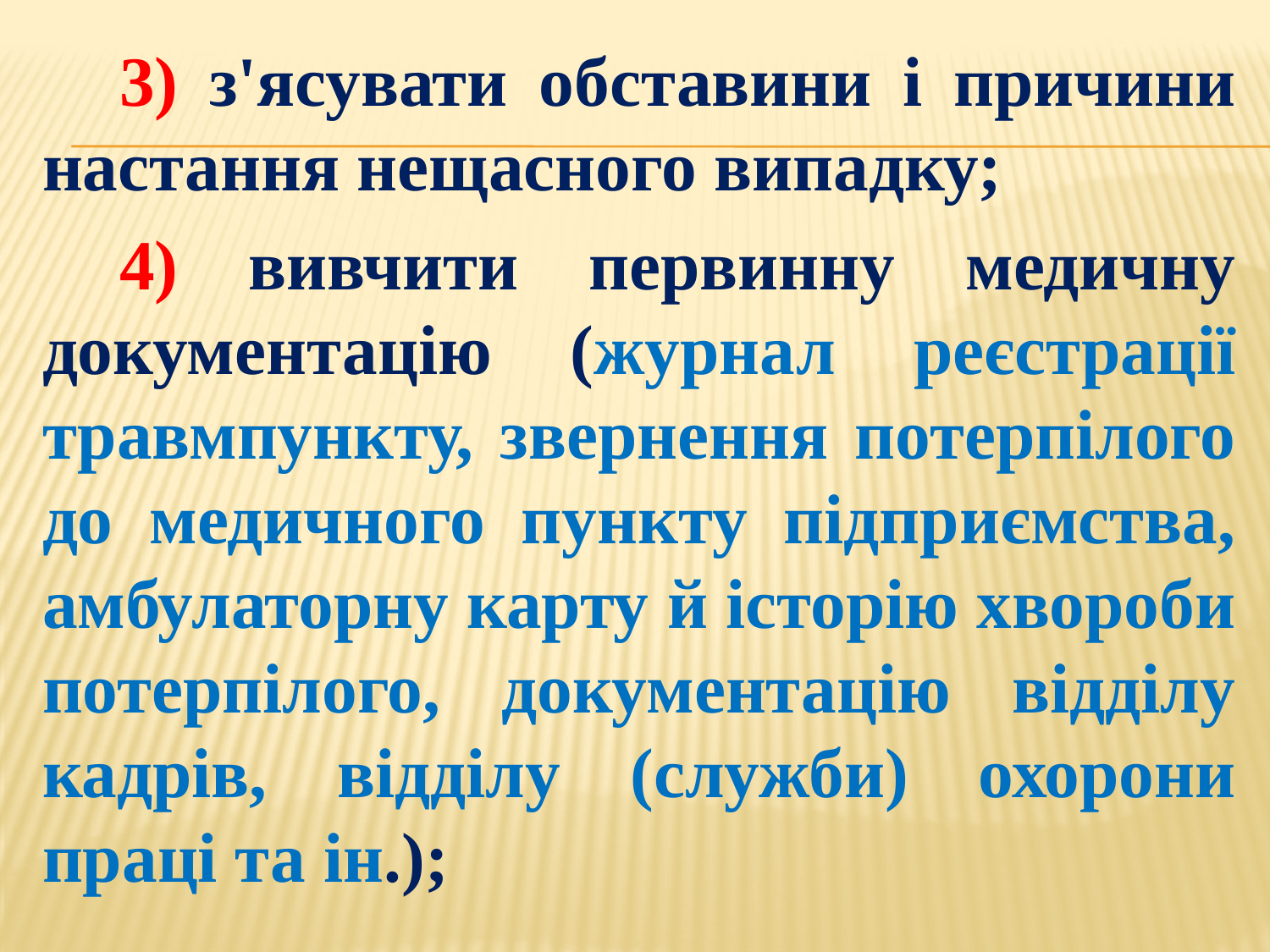

3) з'ясувати обставини і причини настання нещасного випадку;
4) вивчити первинну медичну документацію (журнал реєстрації травмпункту, звернення потерпілого до медичного пункту підприємства, амбулаторну карту й історію хвороби потерпілого, документацію відділу кадрів, відділу (служби) охорони праці та ін.);